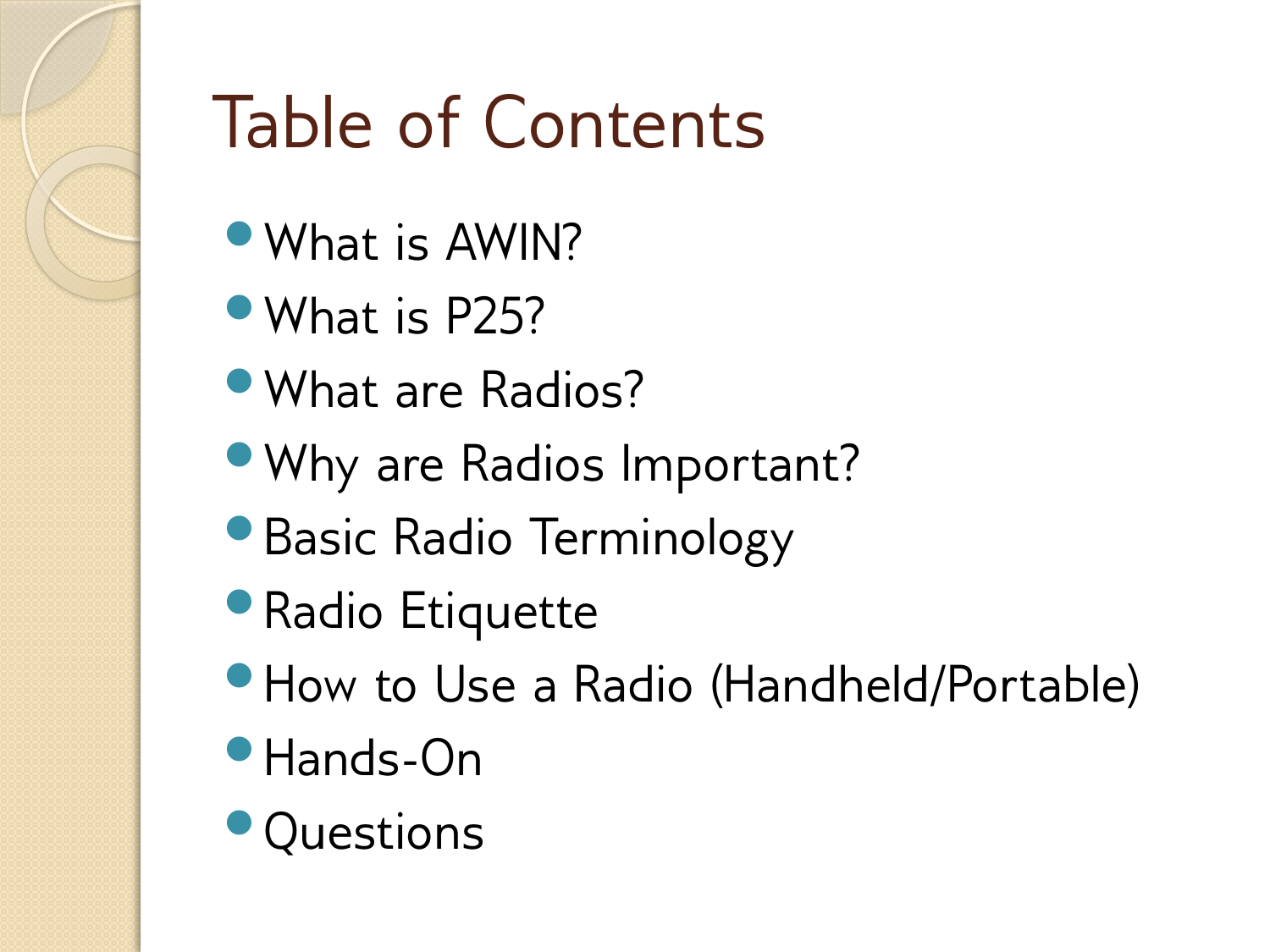

# Table of Contents
What is AWIN?
What is P25?
What are Radios?
Why are Radios Important?
Basic Radio Terminology
Radio Etiquette
How to Use a Radio (Handheld/Portable)
Hands-On
Questions